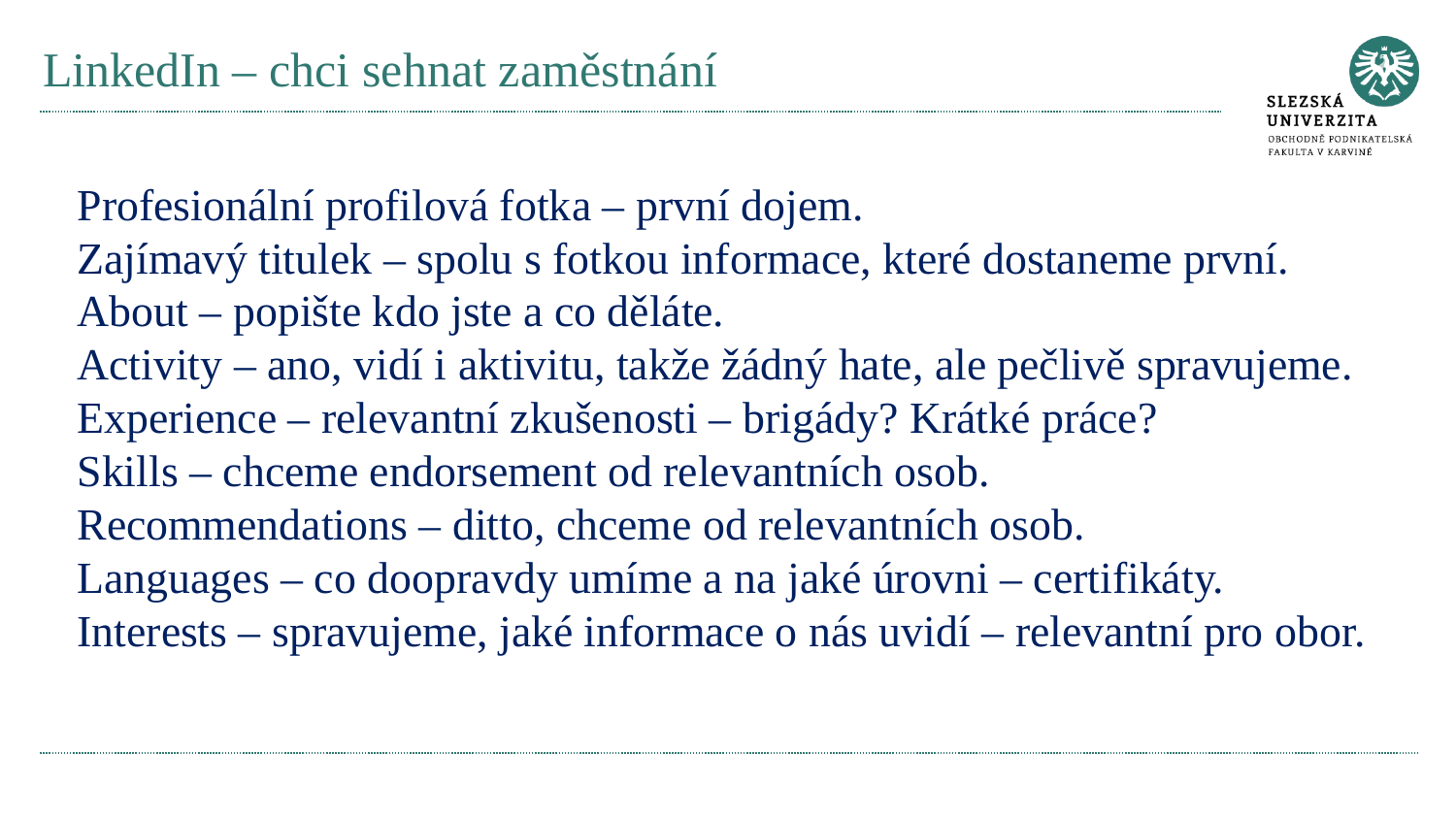

# LinkedIn – chci sehnat zaměstnání
Profesionální profilová fotka – první dojem.
Zajímavý titulek – spolu s fotkou informace, které dostaneme první.
About – popište kdo jste a co děláte.
Activity – ano, vidí i aktivitu, takže žádný hate, ale pečlivě spravujeme.
Experience – relevantní zkušenosti – brigády? Krátké práce?
Skills – chceme endorsement od relevantních osob.
Recommendations – ditto, chceme od relevantních osob.
Languages – co doopravdy umíme a na jaké úrovni – certifikáty.
Interests – spravujeme, jaké informace o nás uvidí – relevantní pro obor.